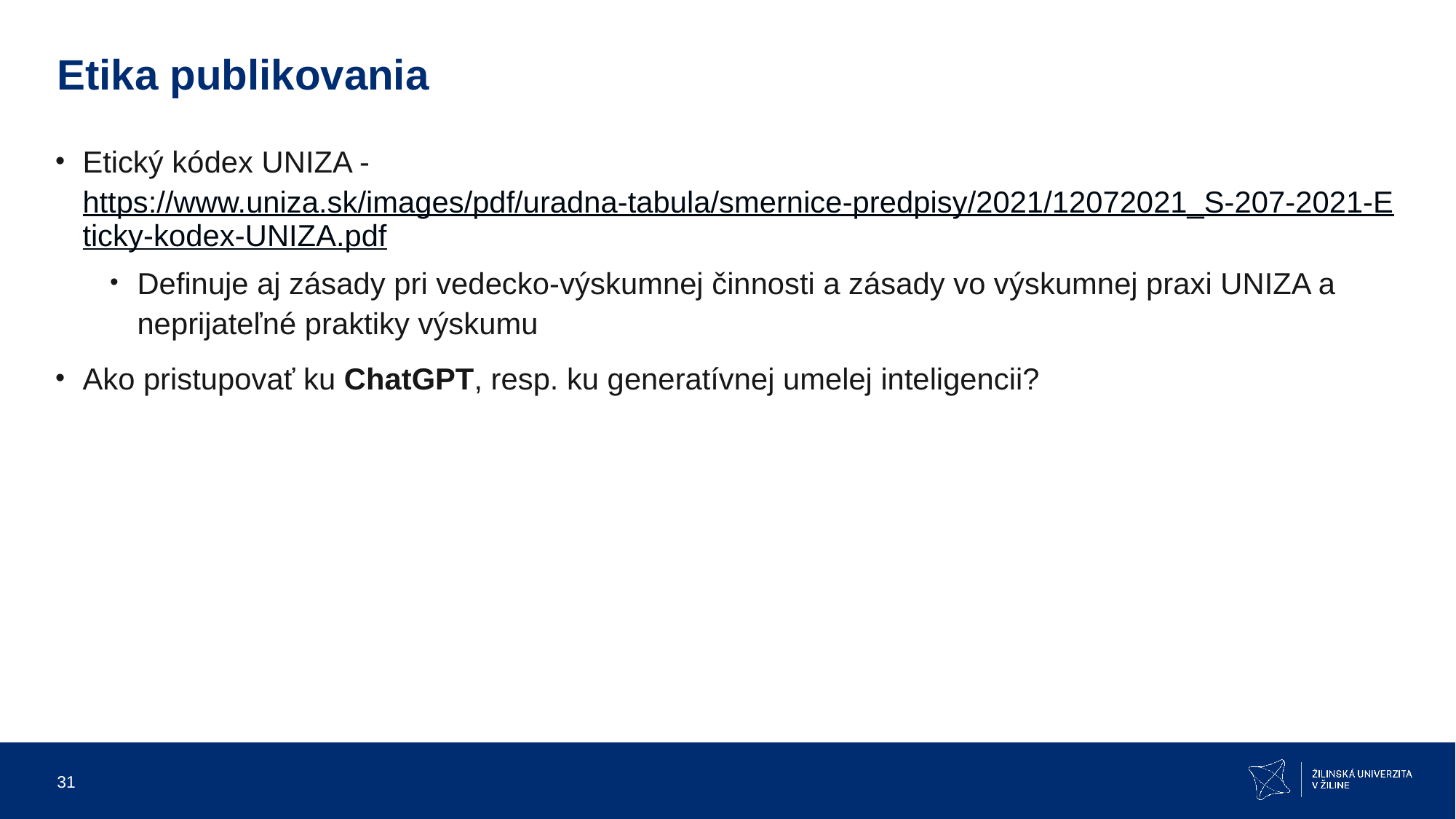

# Etika publikovania
Etický kódex UNIZA - https://www.uniza.sk/images/pdf/uradna-tabula/smernice-predpisy/2021/12072021_S-207-2021-Eticky-kodex-UNIZA.pdf
Definuje aj zásady pri vedecko-výskumnej činnosti a zásady vo výskumnej praxi UNIZA a neprijateľné praktiky výskumu
Ako pristupovať ku ChatGPT, resp. ku generatívnej umelej inteligencii?

31